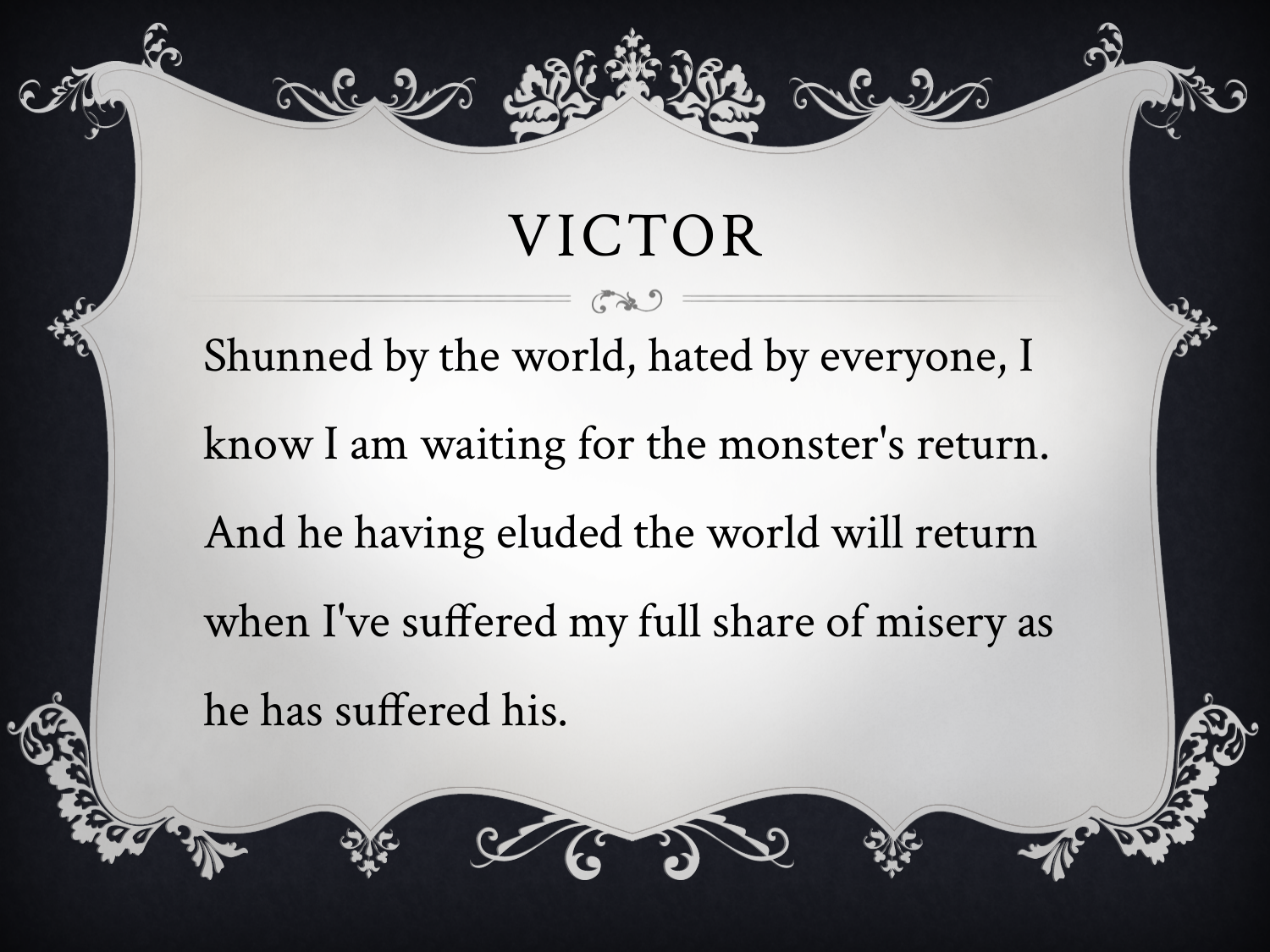

# victor
Shunned by the world, hated by everyone, I know I am waiting for the monster's return. And he having eluded the world will return when I've suffered my full share of misery as he has suffered his.